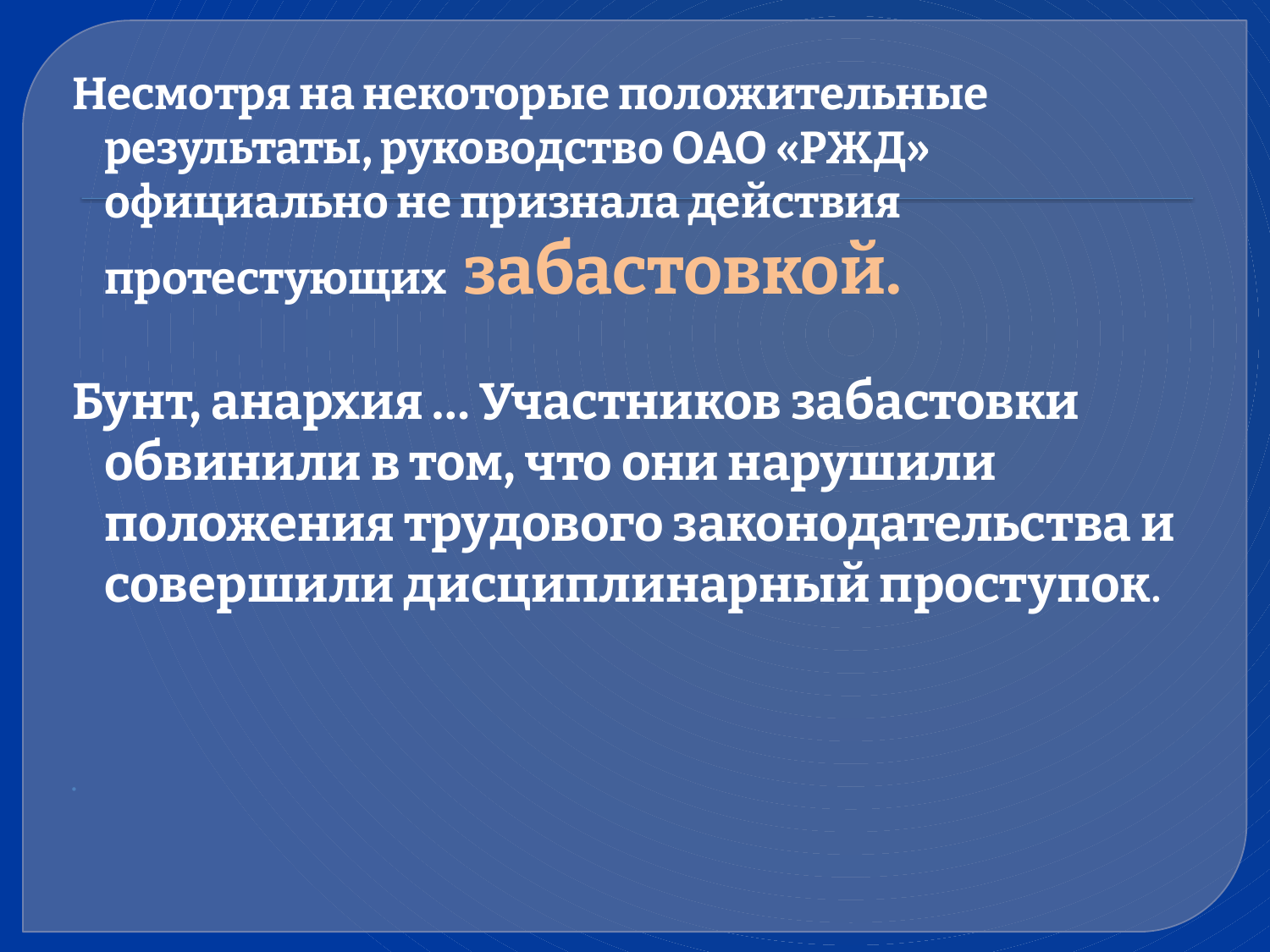

Несмотря на некоторые положительные результаты, руководство ОАО «РЖД» официально не признала действия протестующих  забастовкой.

Бунт, анархия … Участников забастовки обвинили в том, что они нарушили положения трудового законодательства и совершили дисциплинарный проступок.